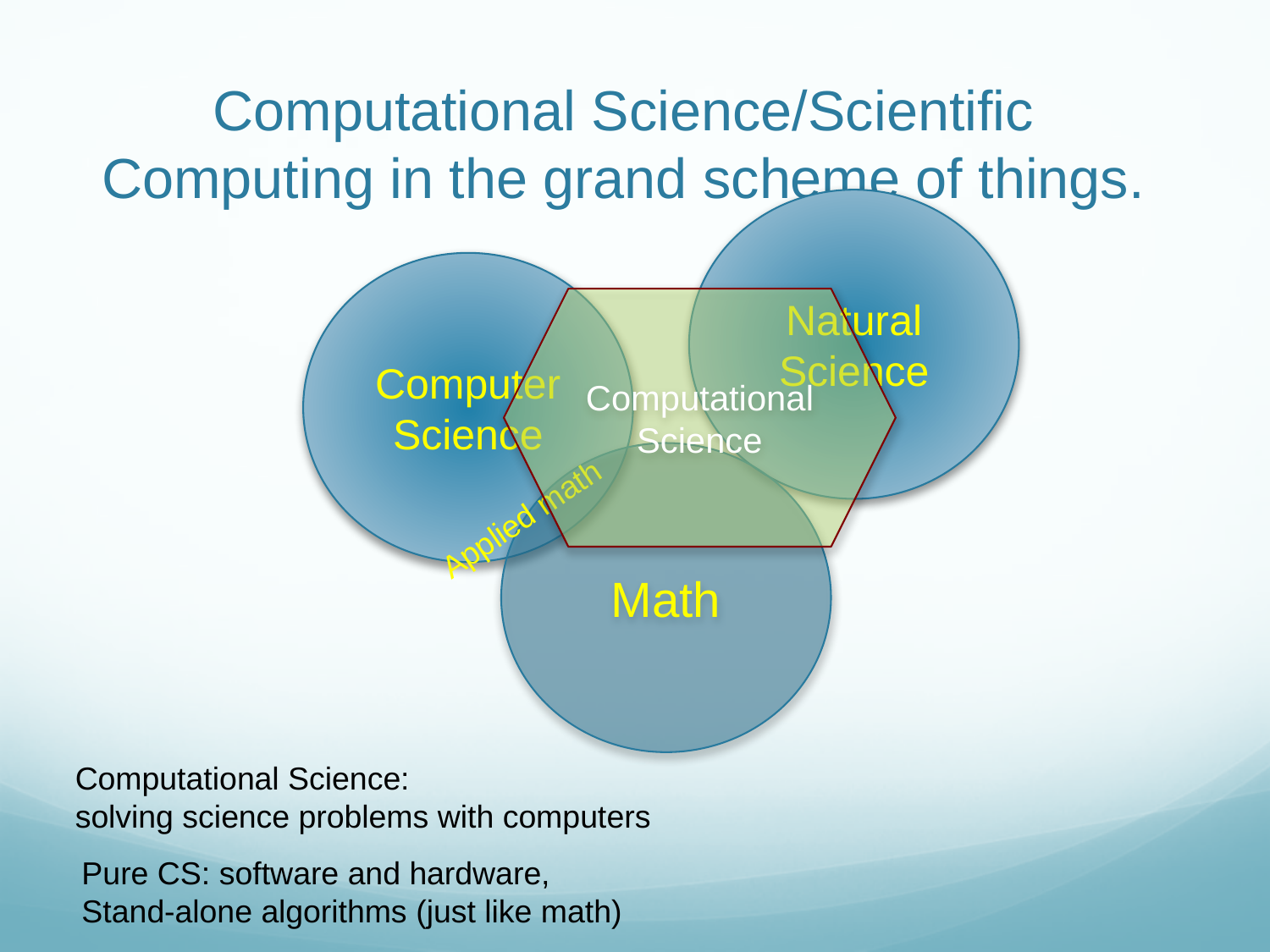

# Computational Science/Scientific Computing in the grand scheme of things.
Natural Science
Computer Science
Computational Science
Math
Applied math
Computational Science:
solving science problems with computers

Pure CS: software and hardware,
Stand-alone algorithms (just like math)